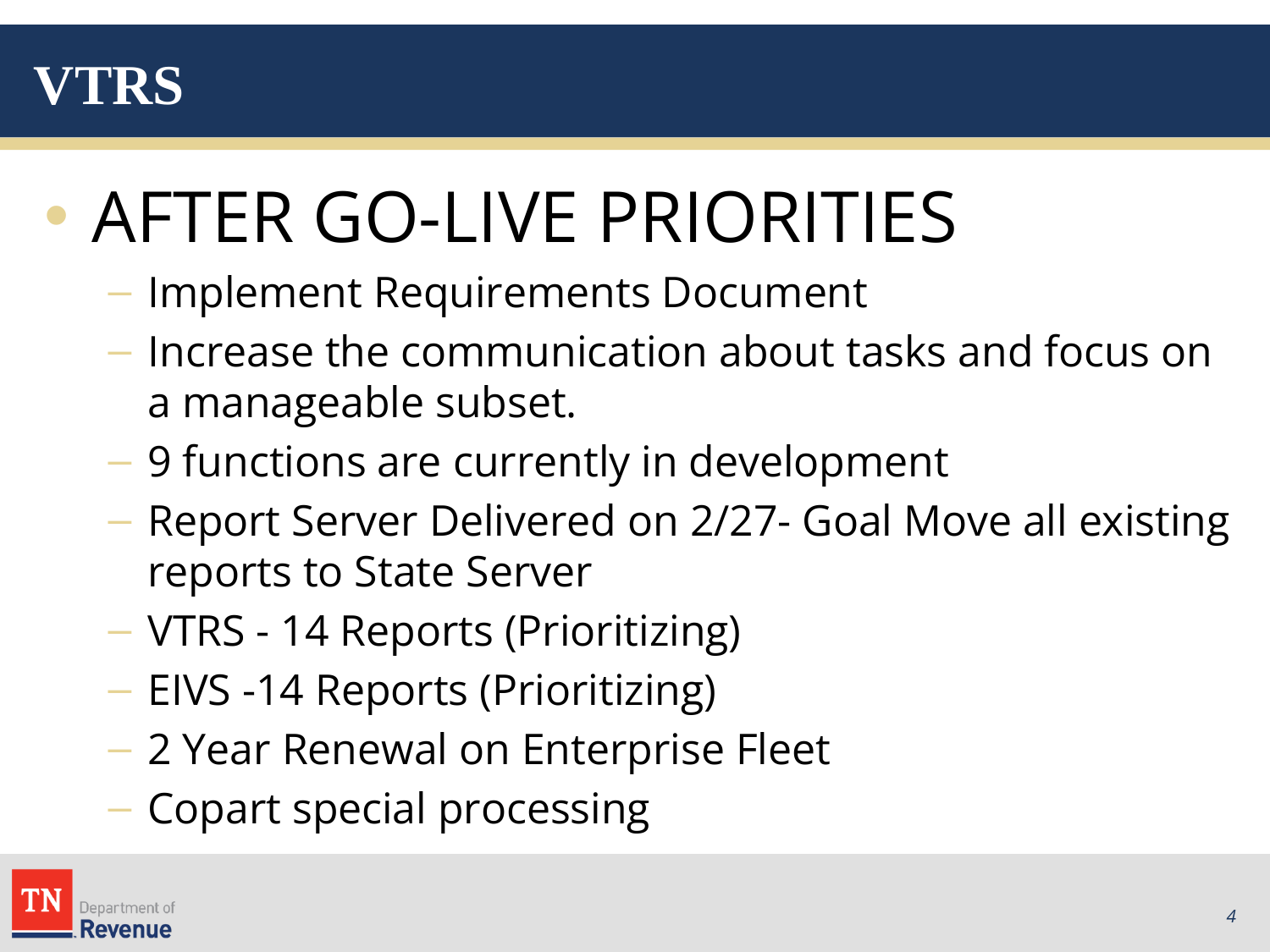

# VTRS
AFTER GO-LIVE PRIORITIES
Implement Requirements Document
Increase the communication about tasks and focus on a manageable subset.
9 functions are currently in development
Report Server Delivered on 2/27- Goal Move all existing reports to State Server
VTRS - 14 Reports (Prioritizing)
EIVS -14 Reports (Prioritizing)
2 Year Renewal on Enterprise Fleet
Copart special processing

4